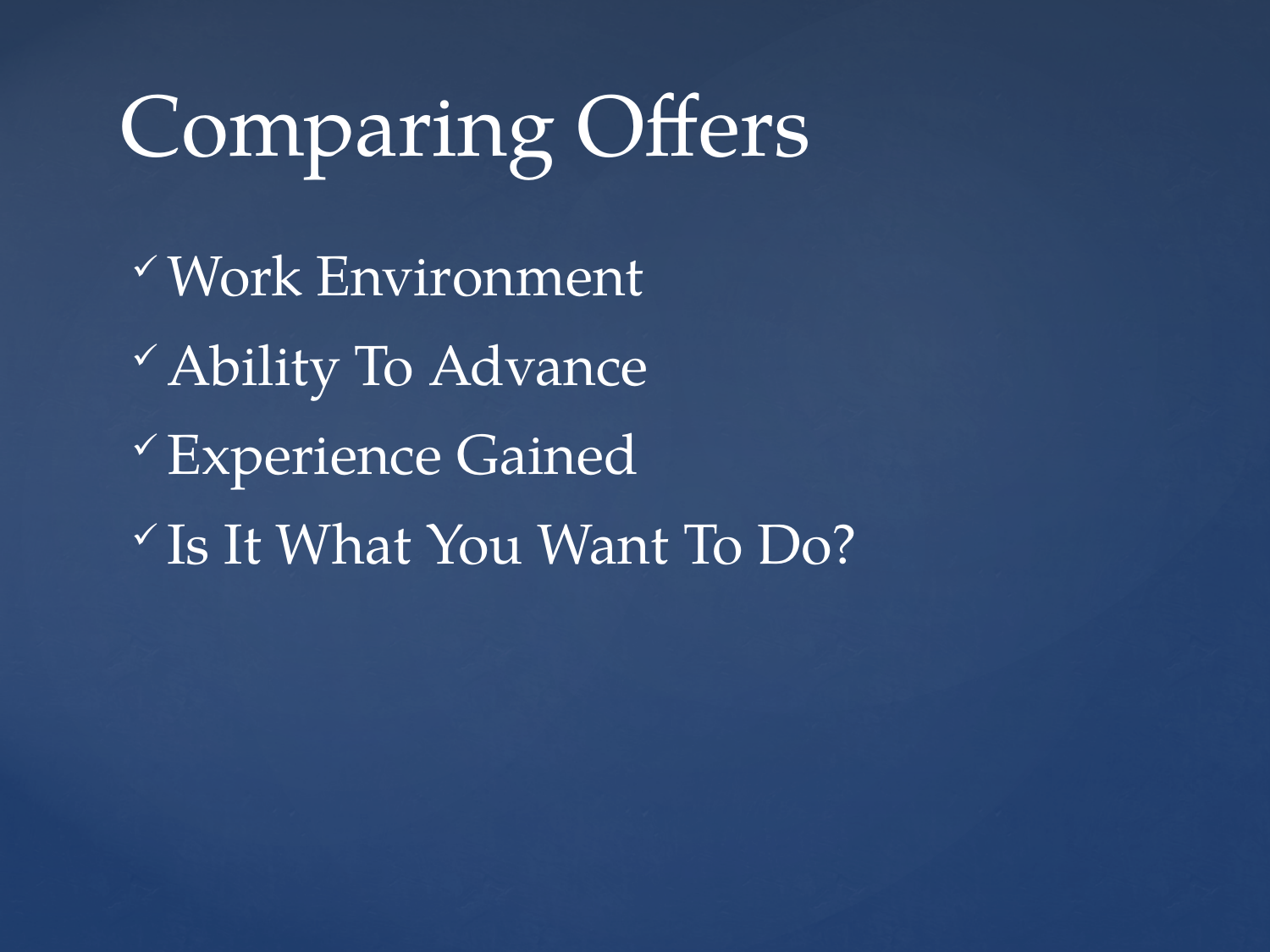

# Comparing Offers
Work Environment
Ability To Advance
Experience Gained
Is It What You Want To Do?